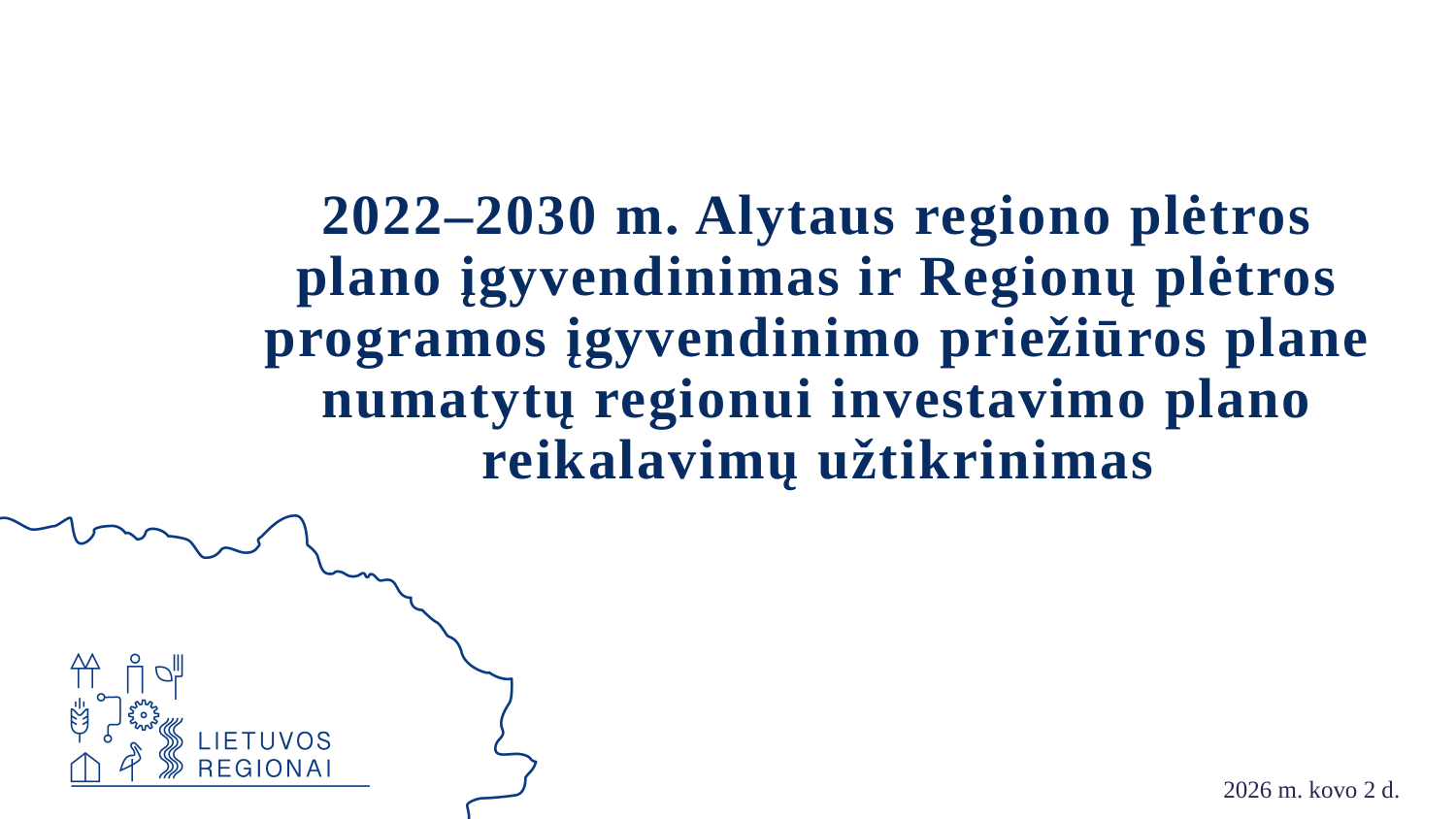

# 2022–2030 m. Alytaus regiono plėtros plano įgyvendinimas ir Regionų plėtros programos įgyvendinimo priežiūros plane numatytų regionui investavimo plano reikalavimų užtikrinimas
2026 m. kovo 2 d.